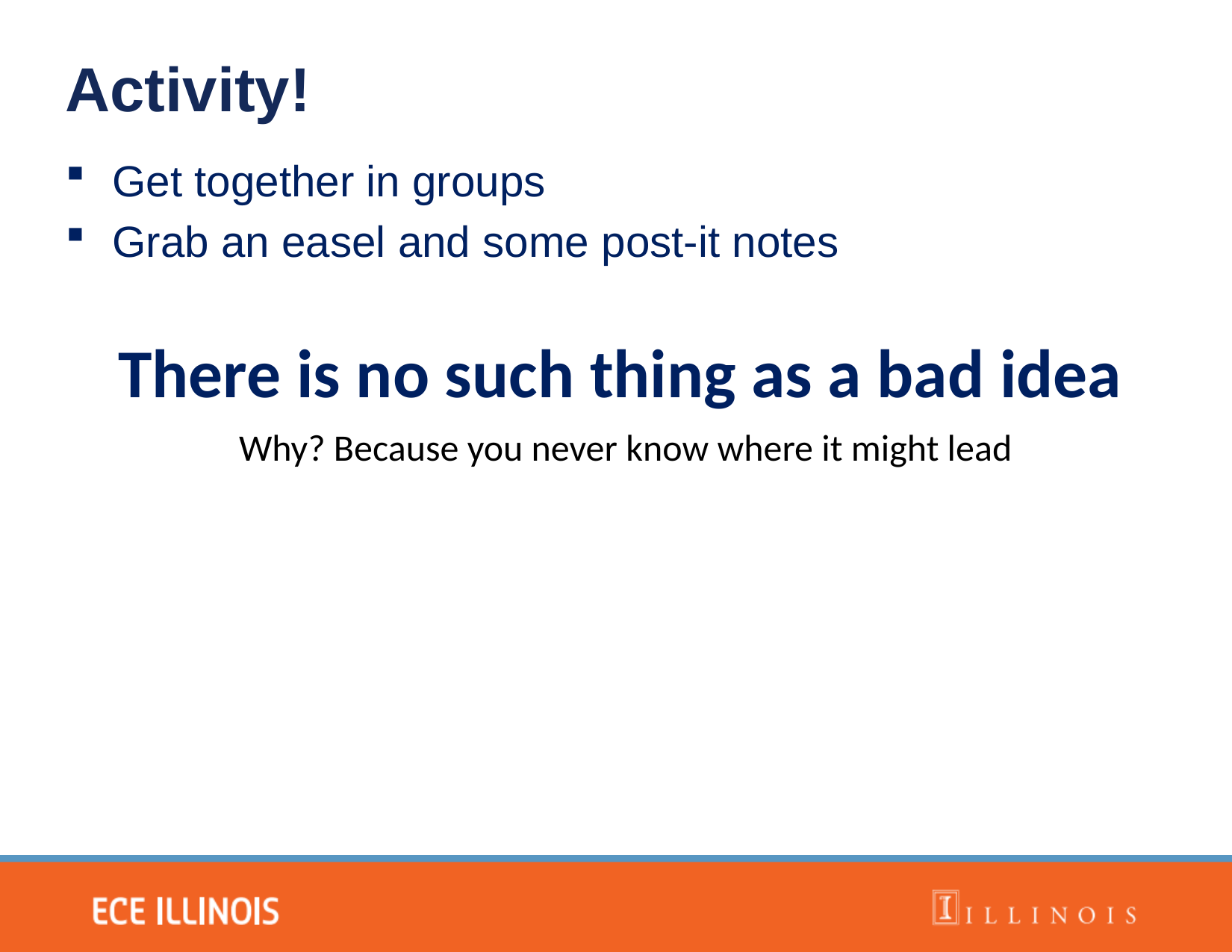

Activity!
Get together in groups
Grab an easel and some post-it notes

There is no such thing as a bad idea
Why? Because you never know where it might lead